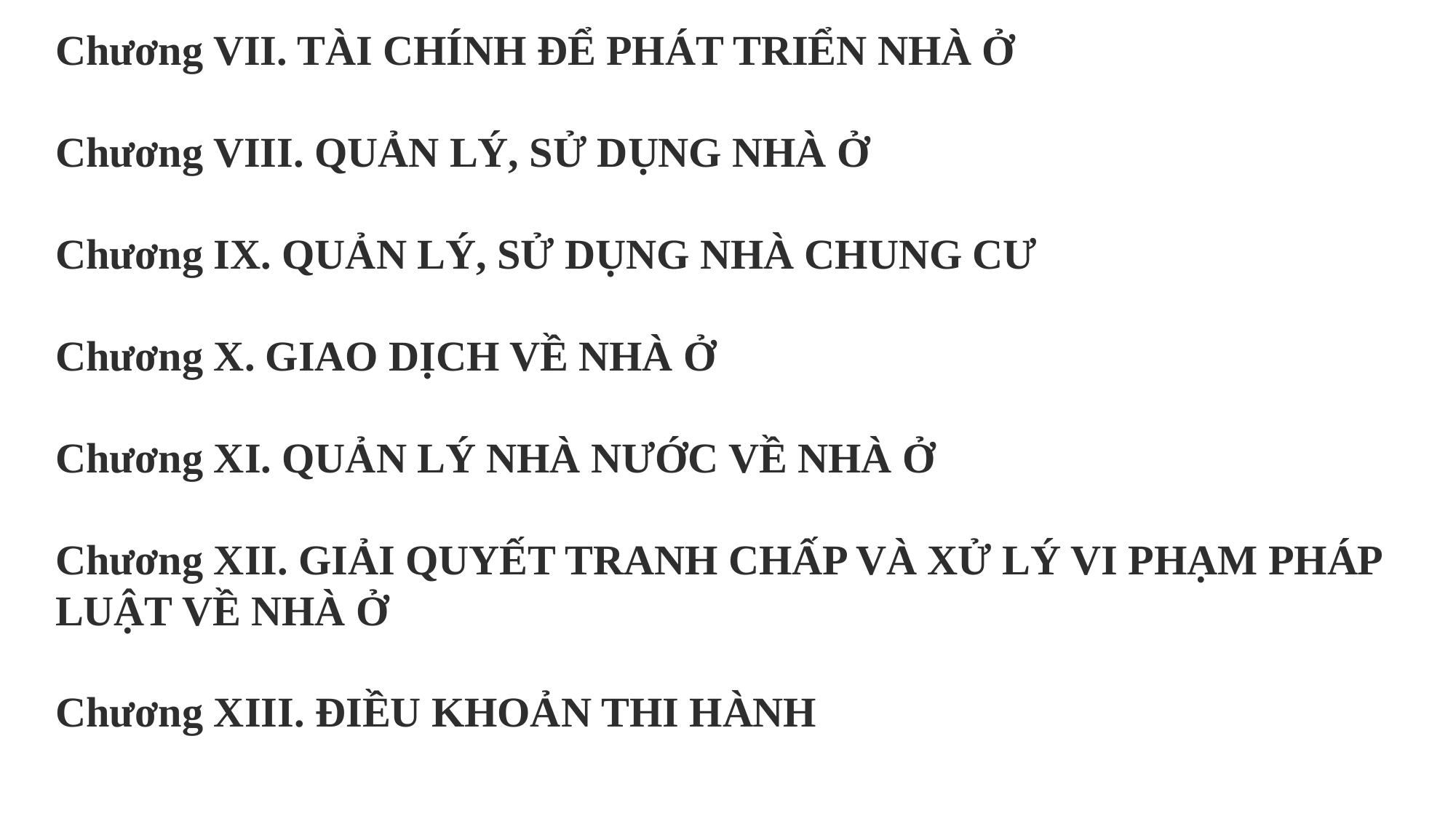

Chương VII. TÀI CHÍNH ĐỂ PHÁT TRIỂN NHÀ Ở

Chương VIII. QUẢN LÝ, SỬ DỤNG NHÀ Ở

Chương IX. QUẢN LÝ, SỬ DỤNG NHÀ CHUNG CƯ

Chương X. GIAO DỊCH VỀ NHÀ Ở

Chương XI. QUẢN LÝ NHÀ NƯỚC VỀ NHÀ Ở

Chương XII. GIẢI QUYẾT TRANH CHẤP VÀ XỬ LÝ VI PHẠM PHÁP LUẬT VỀ NHÀ Ở

Chương XIII. ĐIỀU KHOẢN THI HÀNH